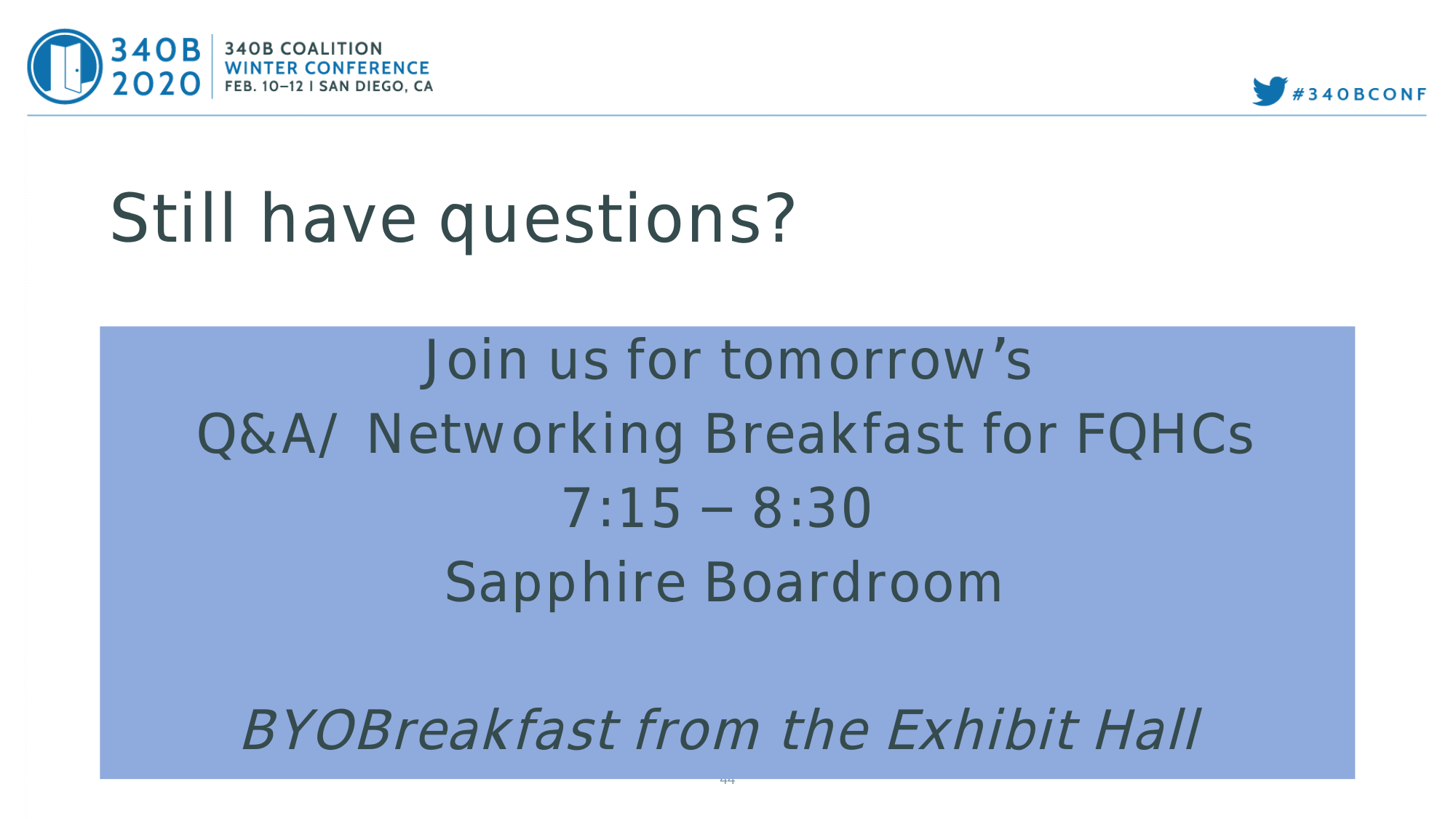

# Still have questions?
Join us for tomorrow’s
Q&A/ Networking Breakfast for FQHCs
7:15 – 8:30
Sapphire Boardroom

BYOBreakfast from the Exhibit Hall

44